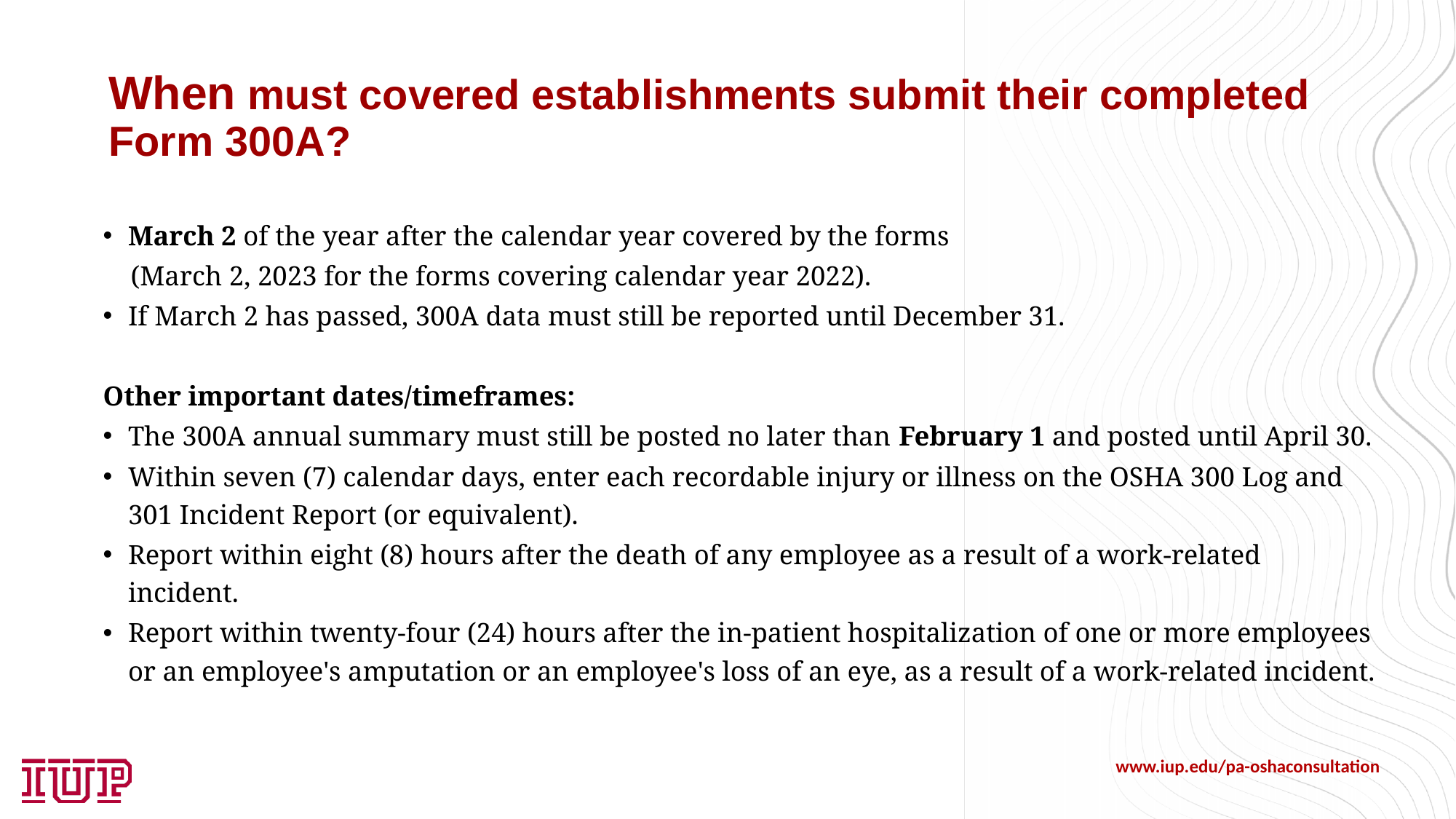

# When must covered establishments submit their completed Form 300A?
March 2 of the year after the calendar year covered by the forms
    (March 2, 2023 for the forms covering calendar year 2022).
If March 2 has passed, 300A data must still be reported until December 31.

Other important dates/timeframes:
The 300A annual summary must still be posted no later than February 1 and posted until April 30.
Within seven (7) calendar days, enter each recordable injury or illness on the OSHA 300 Log and 301 Incident Report (or equivalent).
Report within eight (8) hours after the death of any employee as a result of a work-related incident.
Report within twenty-four (24) hours after the in-patient hospitalization of one or more employees or an employee's amputation or an employee's loss of an eye, as a result of a work-related incident.

www.iup.edu/pa-oshaconsultation